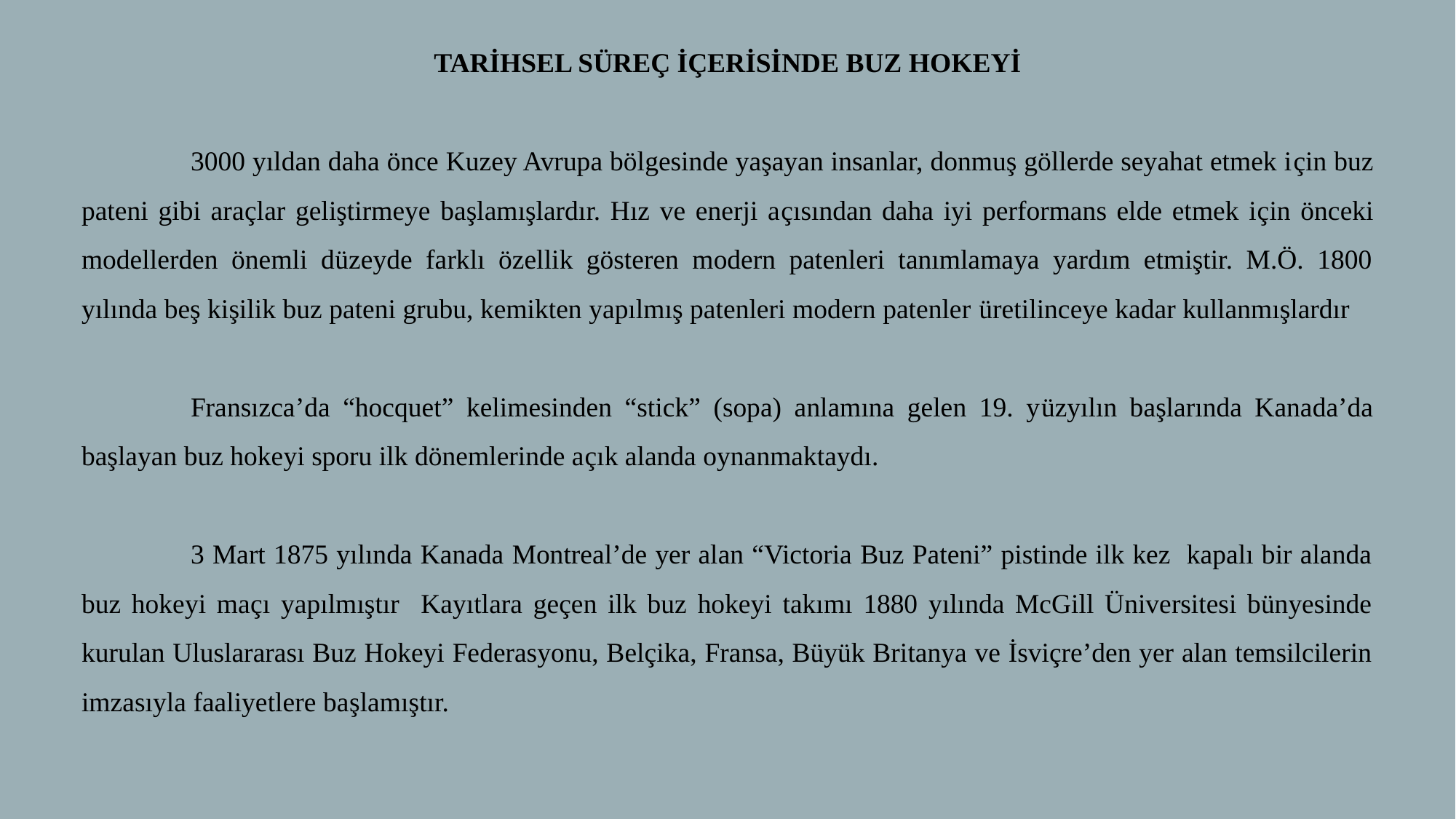

TARİHSEL SÜREÇ İÇERİSİNDE BUZ HOKEYİ

	3000 yıldan daha önce Kuzey Avrupa bölgesinde yaşayan insanlar, donmuş göllerde seyahat etmek için buz pateni gibi araçlar geliştirmeye başlamışlardır. Hız ve enerji açısından daha iyi performans elde etmek için önceki modellerden önemli düzeyde farklı özellik gösteren modern patenleri tanımlamaya yardım etmiştir. M.Ö. 1800 yılında beş kişilik buz pateni grubu, kemikten yapılmış patenleri modern patenler üretilinceye kadar kullanmışlardır

	Fransızca’da “hocquet” kelimesinden “stick” (sopa) anlamına gelen 19. yüzyılın başlarında Kanada’da başlayan buz hokeyi sporu ilk dönemlerinde açık alanda oynanmaktaydı.

	3 Mart 1875 yılında Kanada Montreal’de yer alan “Victoria Buz Pateni” pistinde ilk kez  kapalı bir alanda buz hokeyi maçı yapılmıştır  Kayıtlara geçen ilk buz hokeyi takımı 1880 yılında McGill Üniversitesi bünyesinde kurulan Uluslararası Buz Hokeyi Federasyonu, Belçika, Fransa, Büyük Britanya ve İsviçre’den yer alan temsilcilerin imzasıyla faaliyetlere başlamıştır.